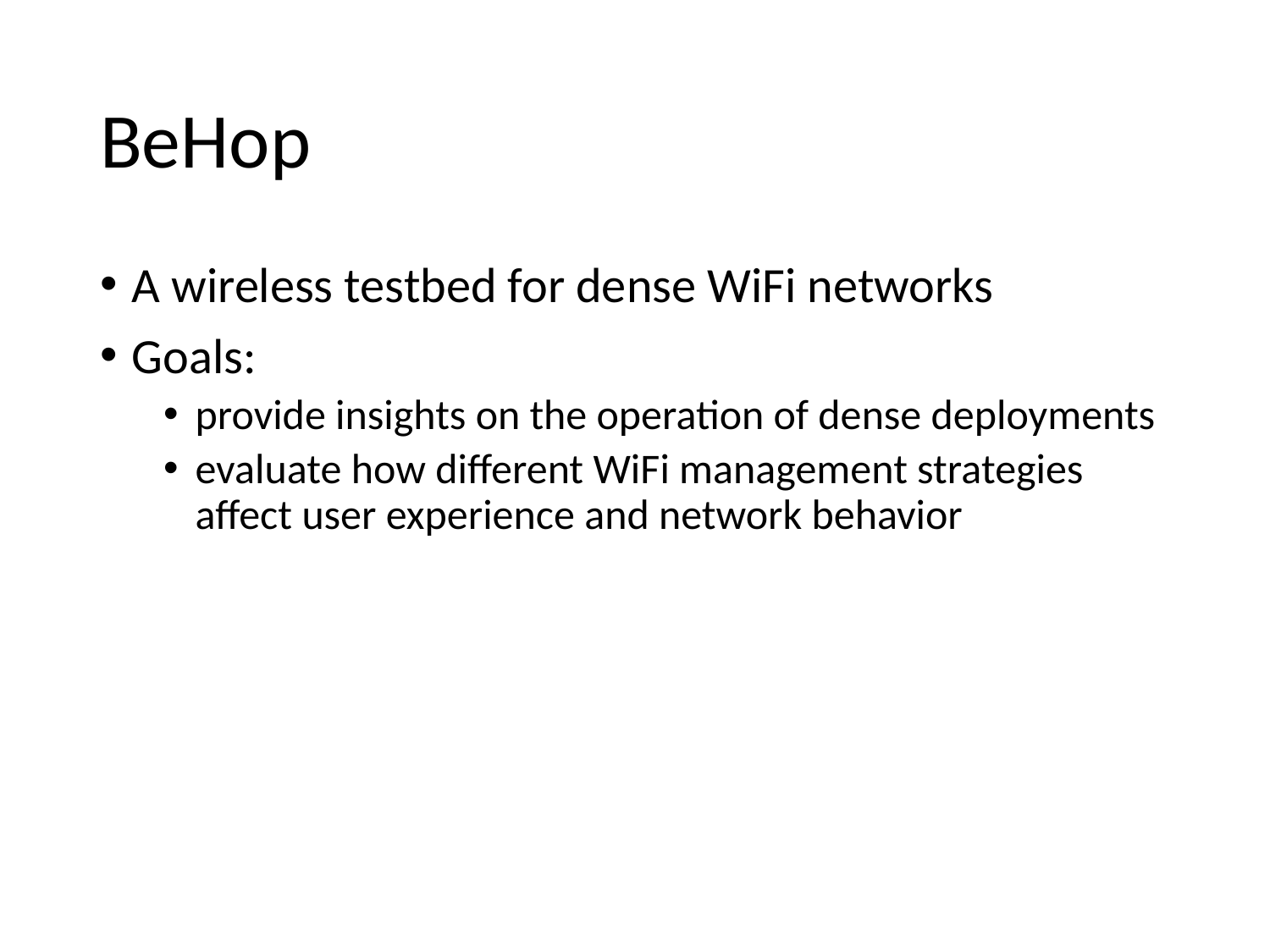

# BeHop
A wireless testbed for dense WiFi networks
Goals:
provide insights on the operation of dense deployments
evaluate how different WiFi management strategies affect user experience and network behavior